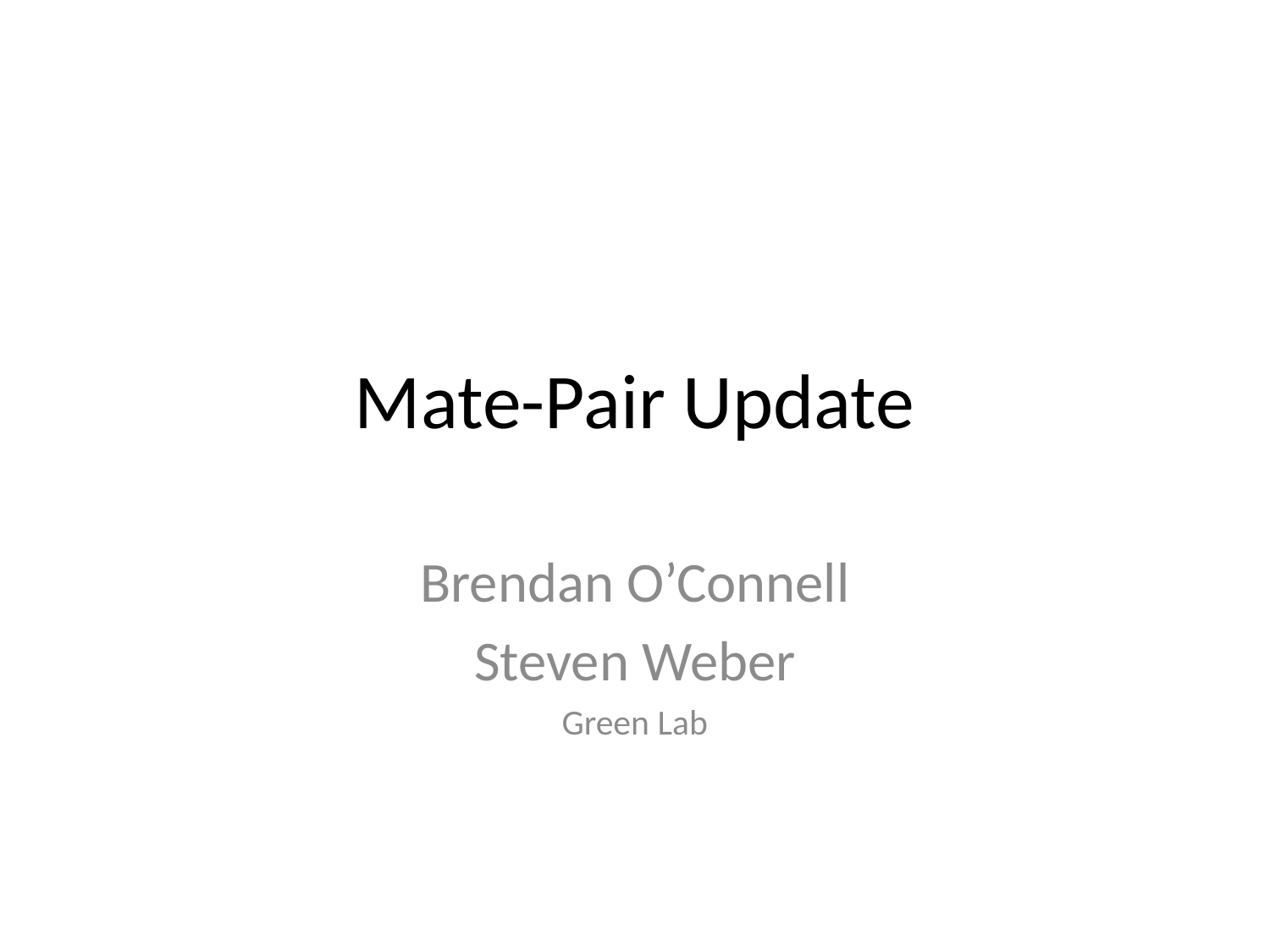

# Mate-Pair Update
Brendan O’Connell
Steven Weber
Green Lab